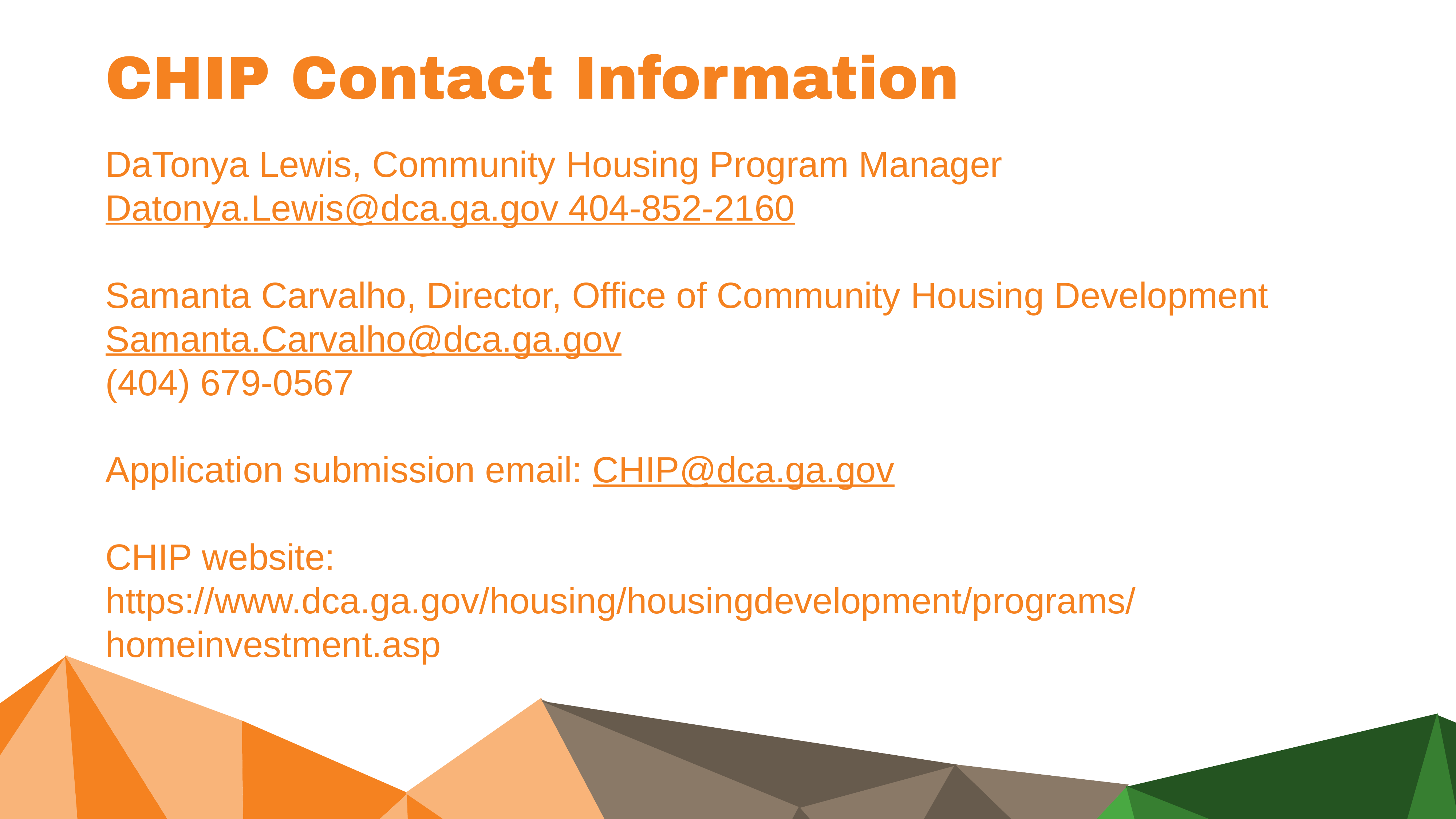

# CHIP Contact Information
DaTonya Lewis, Community Housing Program Manager
Datonya.Lewis@dca.ga.gov 404-852-2160

Samanta Carvalho, Director, Office of Community Housing Development Samanta.Carvalho@dca.ga.gov
(404) 679-0567

Application submission email: CHIP@dca.ga.gov

CHIP website:
https://www.dca.ga.gov/housing/housingdevelopment/programs/homeinvestment.asp